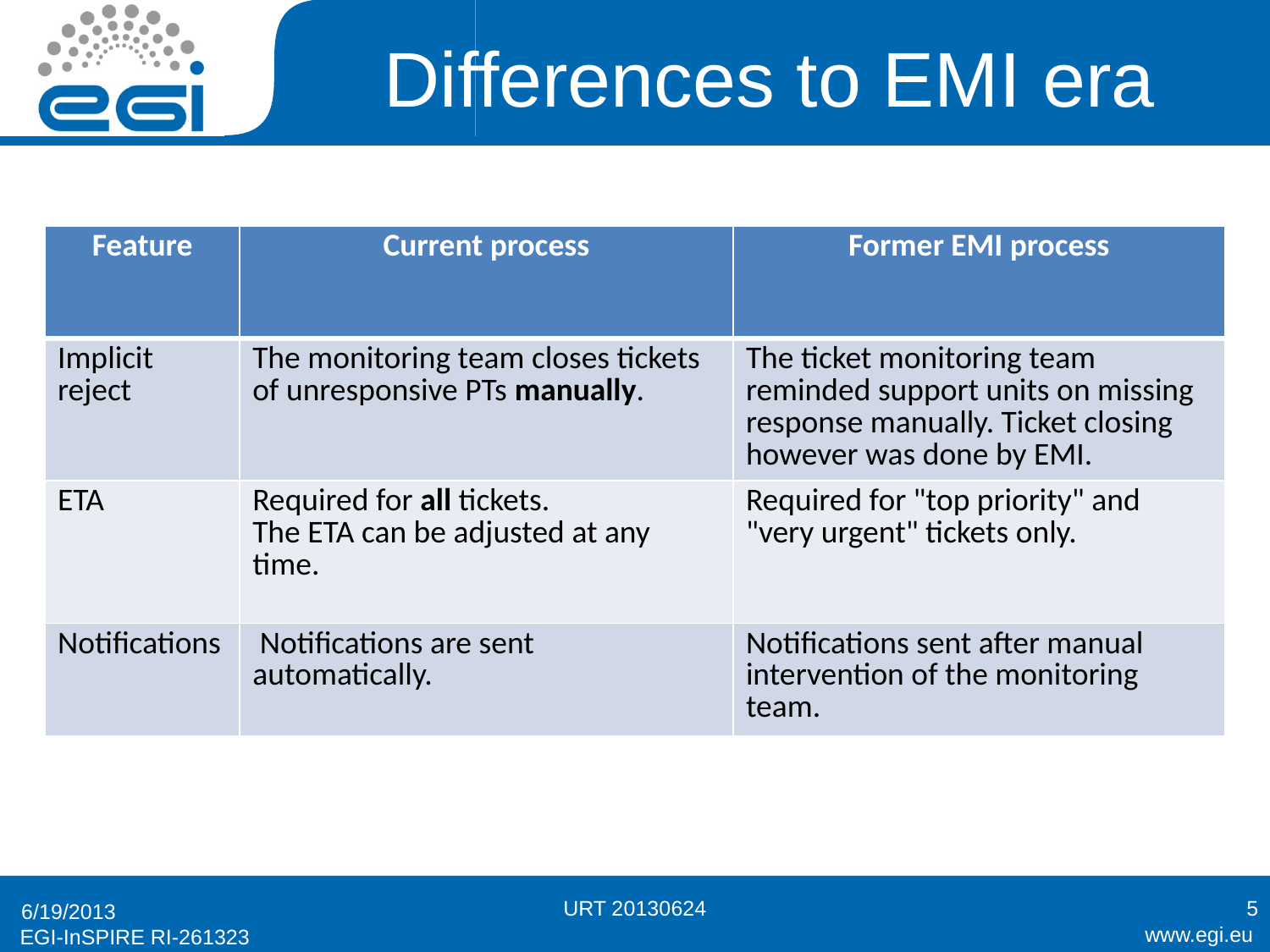

# Differences to EMI era
| Feature | Current process | Former EMI process |
| --- | --- | --- |
| Implicit reject | The monitoring team closes tickets of unresponsive PTs manually. | The ticket monitoring team reminded support units on missing response manually. Ticket closing however was done by EMI. |
| ETA | Required for all tickets. The ETA can be adjusted at any time. | Required for "top priority" and "very urgent" tickets only. |
| Notifications | Notifications are sent automatically. | Notifications sent after manual intervention of the monitoring team. |
URT 20130624
5
6/19/2013